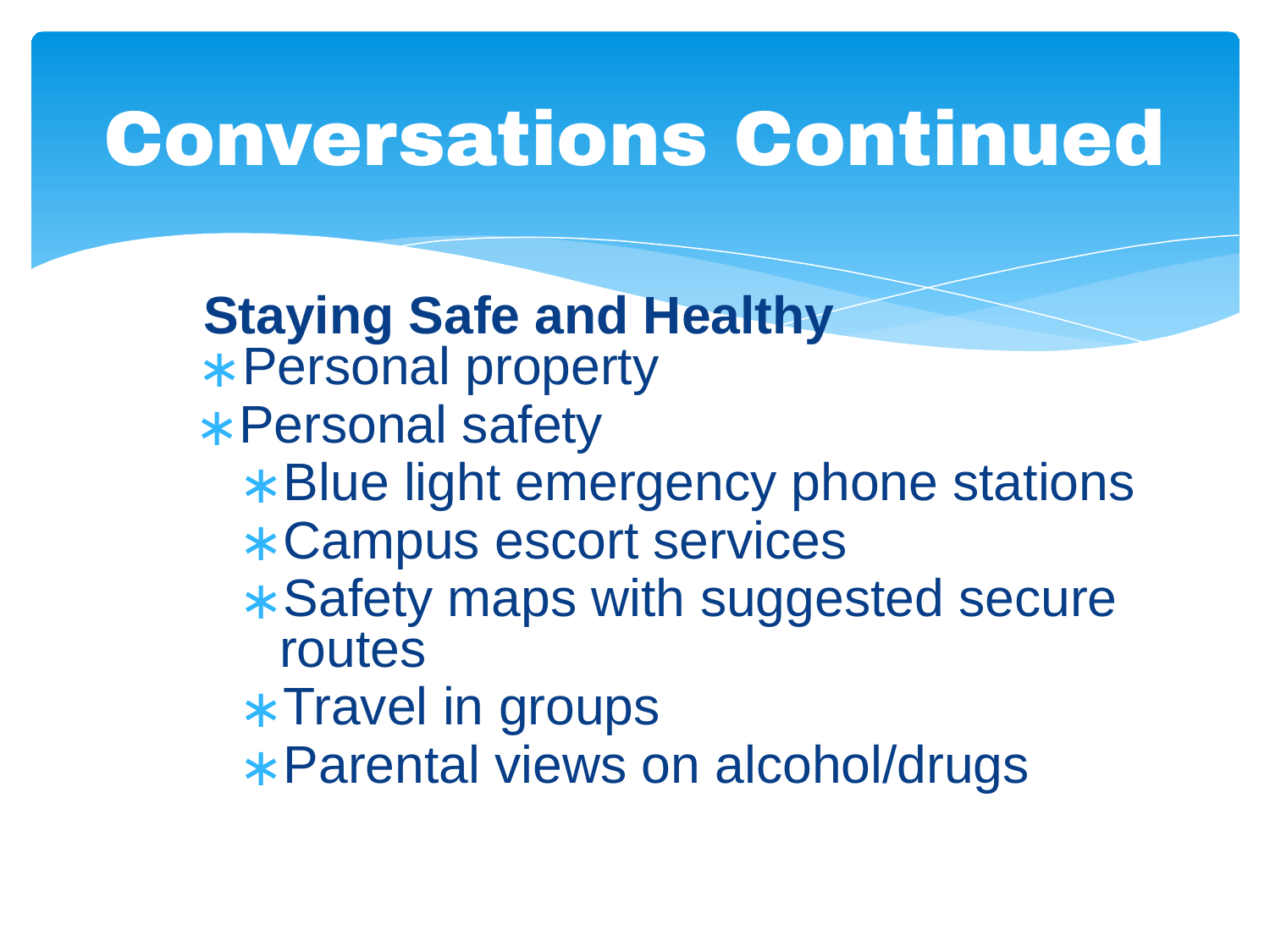

# Conversations Continued
Staying Safe and Healthy
Personal property
Personal safety
Blue light emergency phone stations
Campus escort services
Safety maps with suggested secure routes
Travel in groups
Parental views on alcohol/drugs